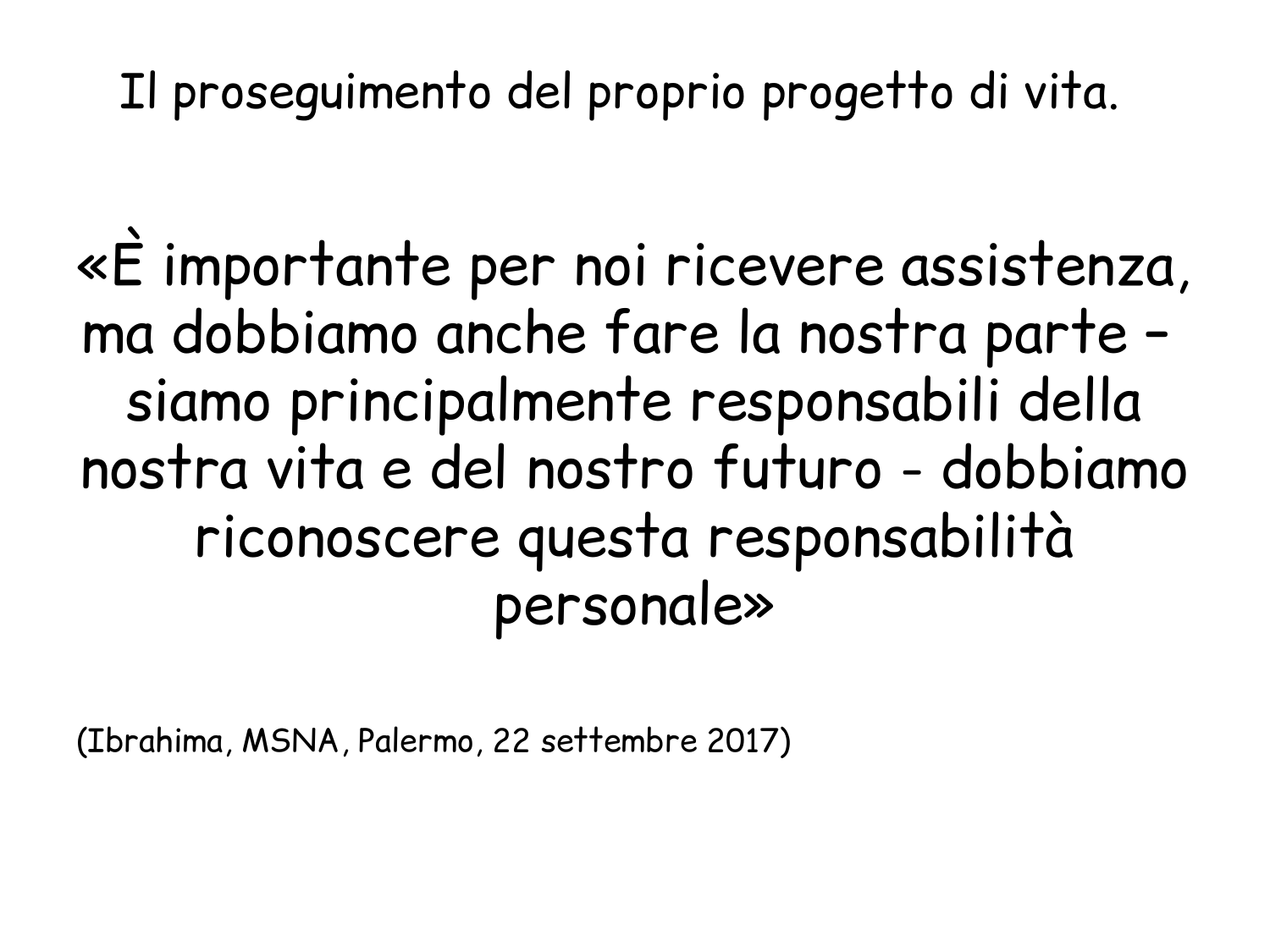

# Il proseguimento del proprio progetto di vita.
«È importante per noi ricevere assistenza, ma dobbiamo anche fare la nostra parte –  siamo principalmente responsabili della nostra vita e del nostro futuro - dobbiamo riconoscere questa responsabilità personale»

(Ibrahima, MSNA, Palermo, 22 settembre 2017)